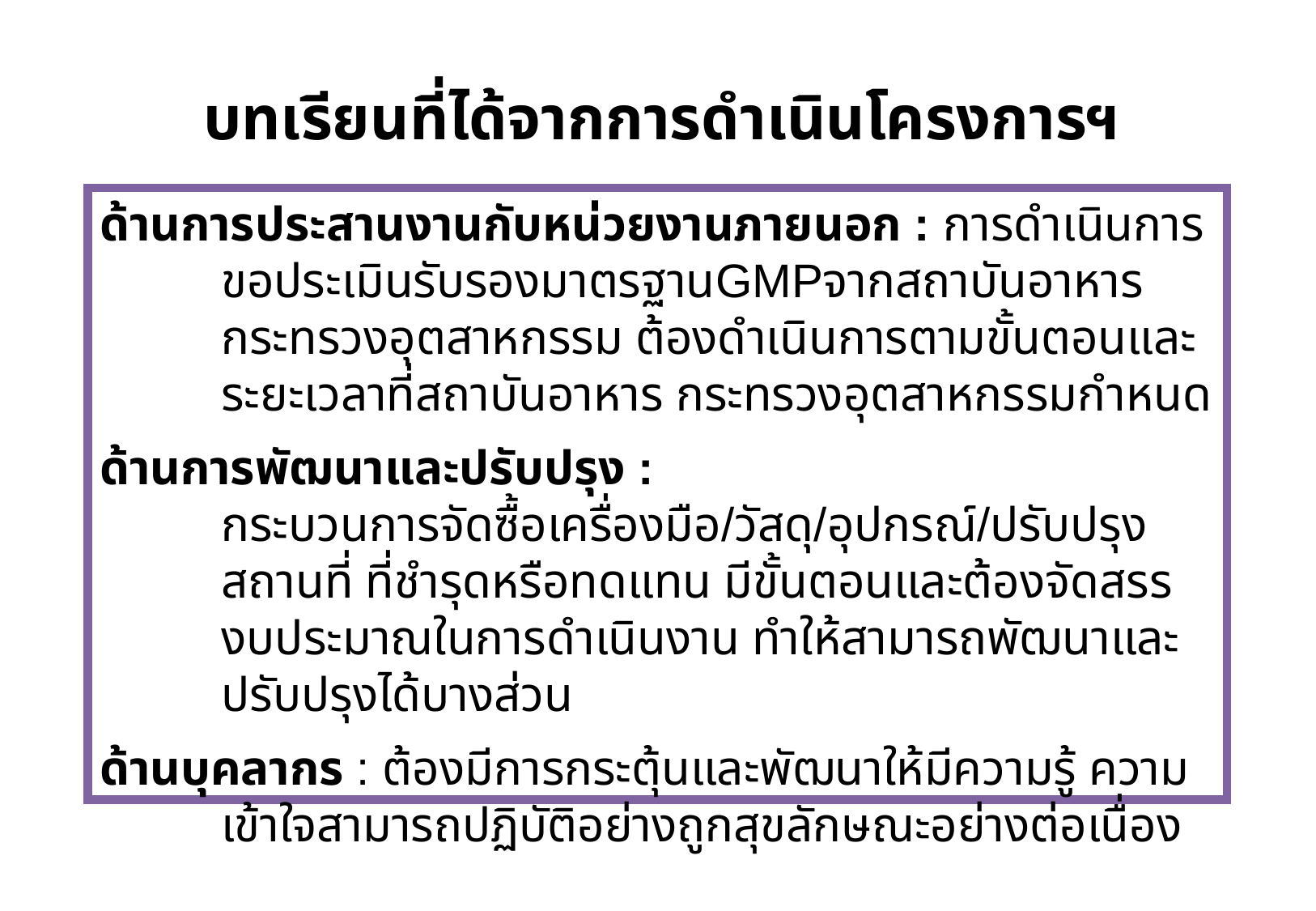

บทเรียนที่ได้จากการดำเนินโครงการฯ
ด้านการประสานงานกับหน่วยงานภายนอก : การดำเนินการขอประเมินรับรองมาตรฐานGMPจากสถาบันอาหาร กระทรวงอุตสาหกรรม ต้องดำเนินการตามขั้นตอนและระยะเวลาที่สถาบันอาหาร กระทรวงอุตสาหกรรมกำหนด
ด้านการพัฒนาและปรับปรุง : กระบวนการจัดซื้อเครื่องมือ/วัสดุ/อุปกรณ์/ปรับปรุงสถานที่ ที่ชำรุดหรือทดแทน มีขั้นตอนและต้องจัดสรรงบประมาณในการดำเนินงาน ทำให้สามารถพัฒนาและปรับปรุงได้บางส่วน
ด้านบุคลากร : ต้องมีการกระตุ้นและพัฒนาให้มีความรู้ ความเข้าใจสามารถปฏิบัติอย่างถูกสุขลักษณะอย่างต่อเนื่อง